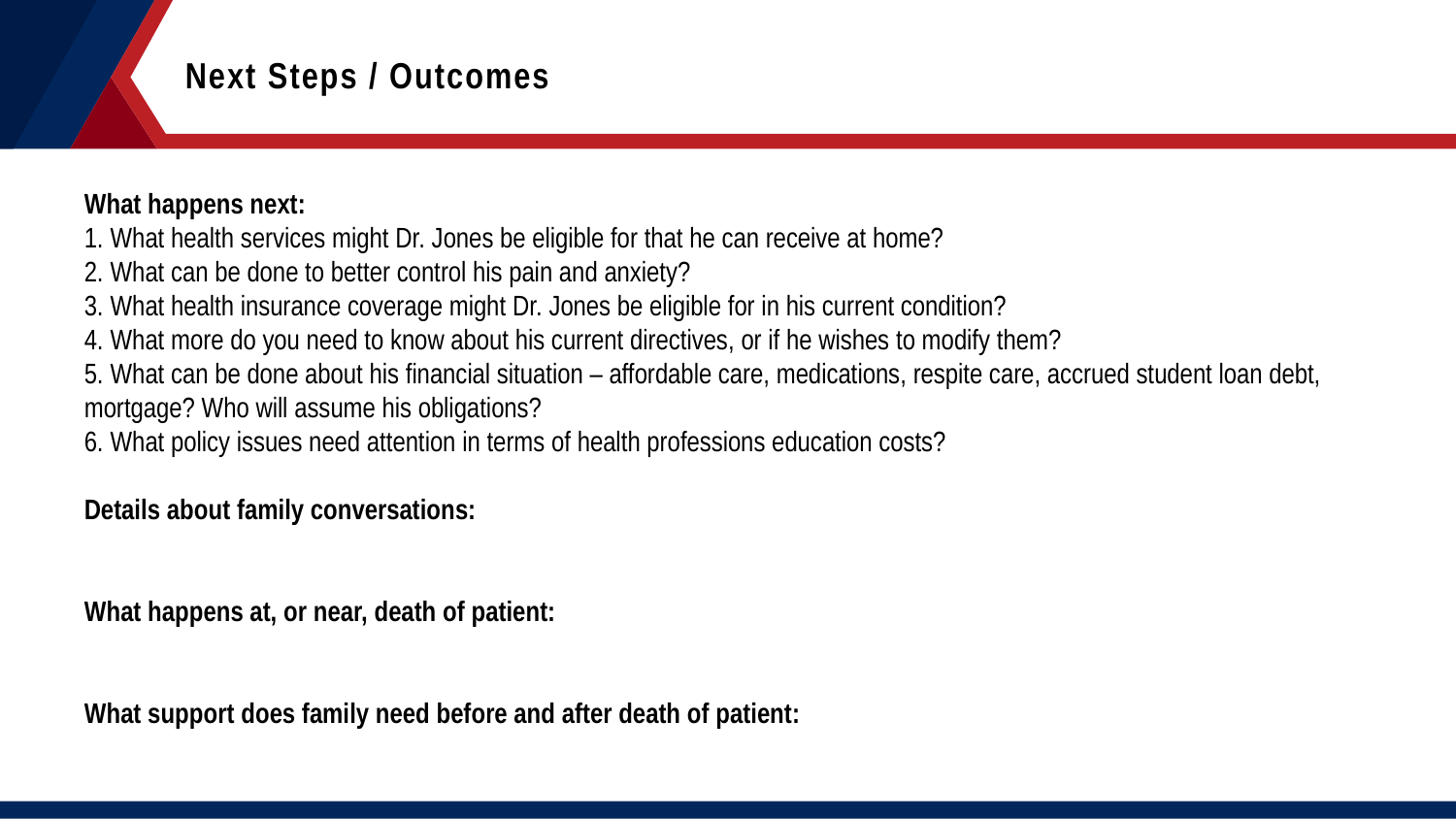

Next Steps / Outcomes
What happens next:
1. What health services might Dr. Jones be eligible for that he can receive at home?
2. What can be done to better control his pain and anxiety?
3. What health insurance coverage might Dr. Jones be eligible for in his current condition?
4. What more do you need to know about his current directives, or if he wishes to modify them?
5. What can be done about his financial situation – affordable care, medications, respite care, accrued student loan debt, mortgage? Who will assume his obligations?
6. What policy issues need attention in terms of health professions education costs?

Details about family conversations:

What happens at, or near, death of patient:

What support does family need before and after death of patient: